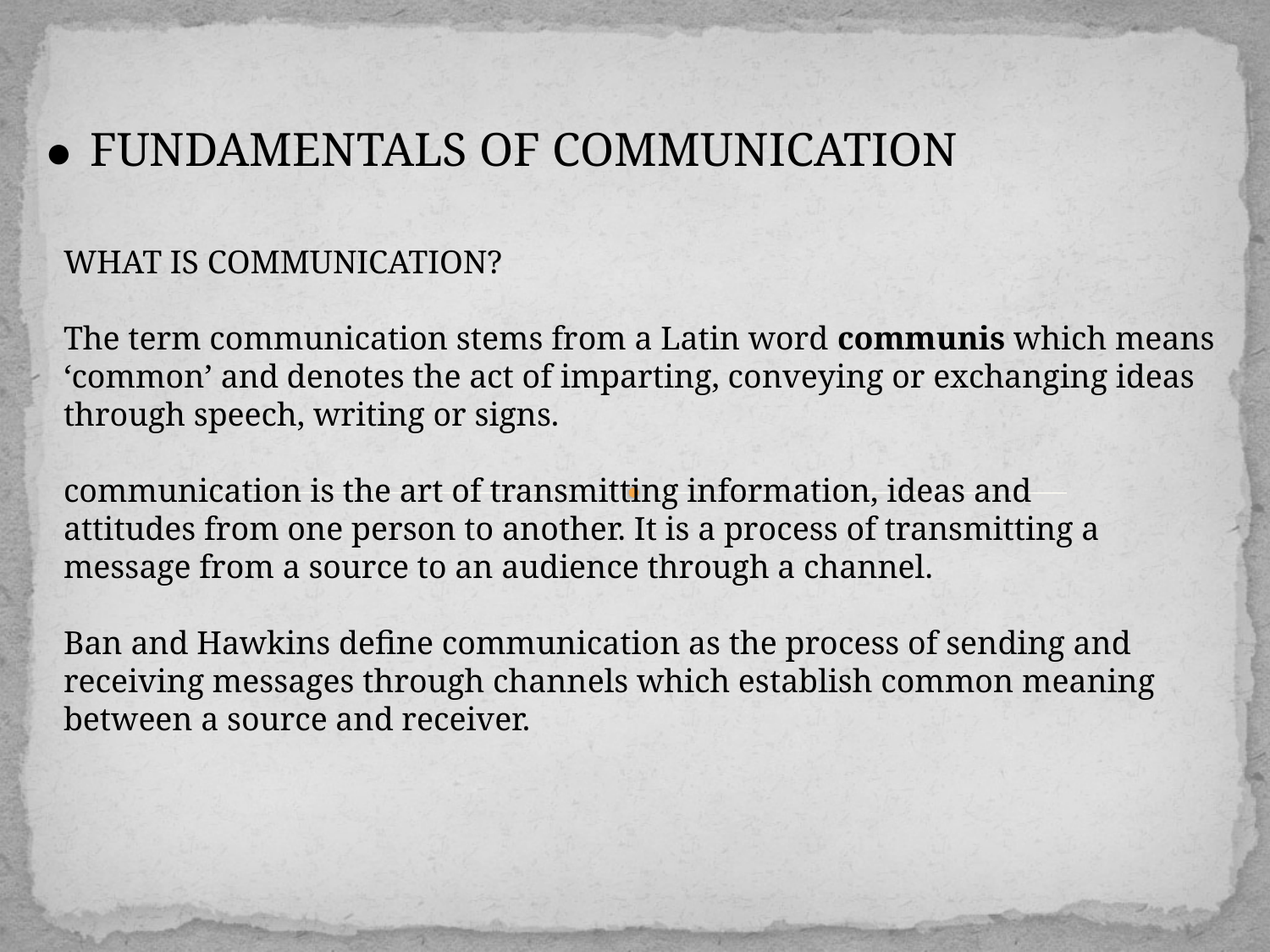

WHAT IS COMMUNICATION?
The term communication stems from a Latin word communis which means ‘common’ and denotes the act of imparting, conveying or exchanging ideas through speech, writing or signs.
communication is the art of transmitting information, ideas and
attitudes from one person to another. It is a process of transmitting a message from a source to an audience through a channel.
Ban and Hawkins define communication as the process of sending and
receiving messages through channels which establish common meaning between a source and receiver.
FUNDAMENTALS OF COMMUNICATION